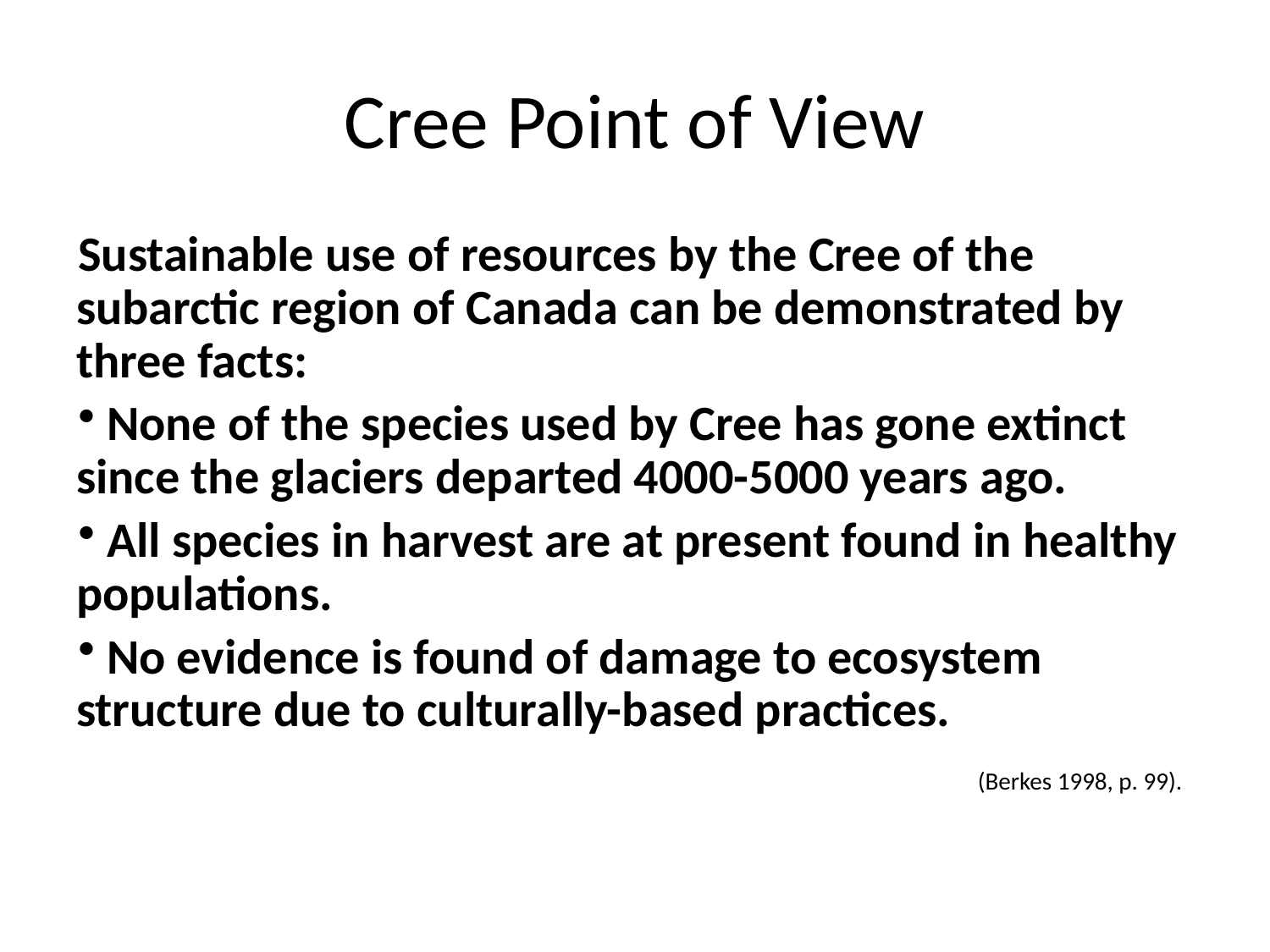

# Cree Point of View
Sustainable use of resources by the Cree of the subarctic region of Canada can be demonstrated by three facts:
 None of the species used by Cree has gone extinct since the glaciers departed 4000-5000 years ago.
 All species in harvest are at present found in healthy populations.
 No evidence is found of damage to ecosystem structure due to culturally-based practices.
(Berkes 1998, p. 99).